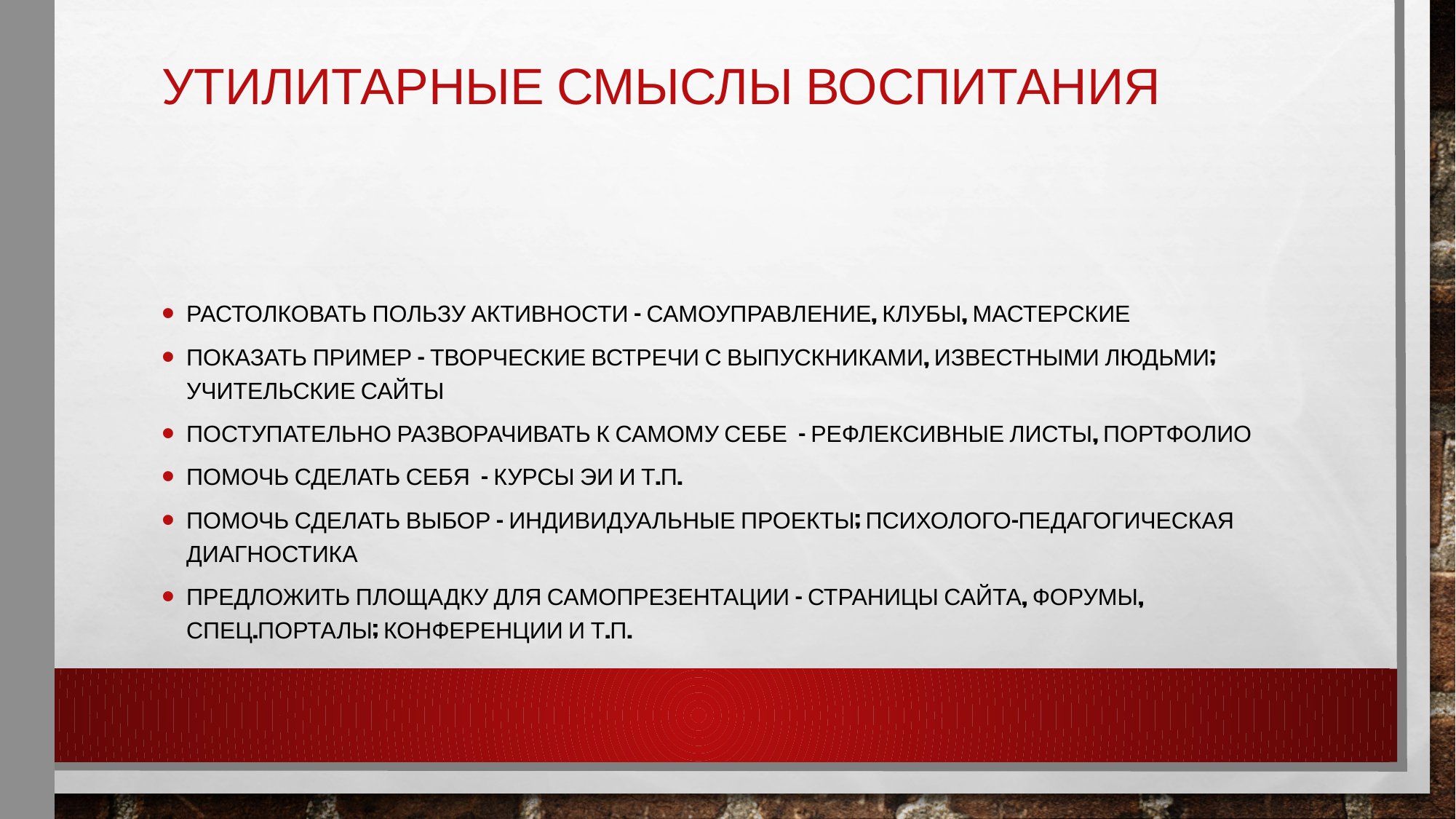

# Утилитарные смыслы воспитания
Растолковать пользу активности – самоуправление, клубы, мастерские
Показать пример – творческие встречи с выпускниками, известными людьми; учительские сайты
Поступательно разворачивать к самому себе  – рефлексивные листы, портфолио
Помочь сделать себя  – курсы ЭИ и т.п.
Помочь сделать выбор – индивидуальные проекты; психолого-педагогическая диагностика
Предложить площадку для самопрезентации – страницы сайта, форумы, спец.порталы; конференции и т.п.